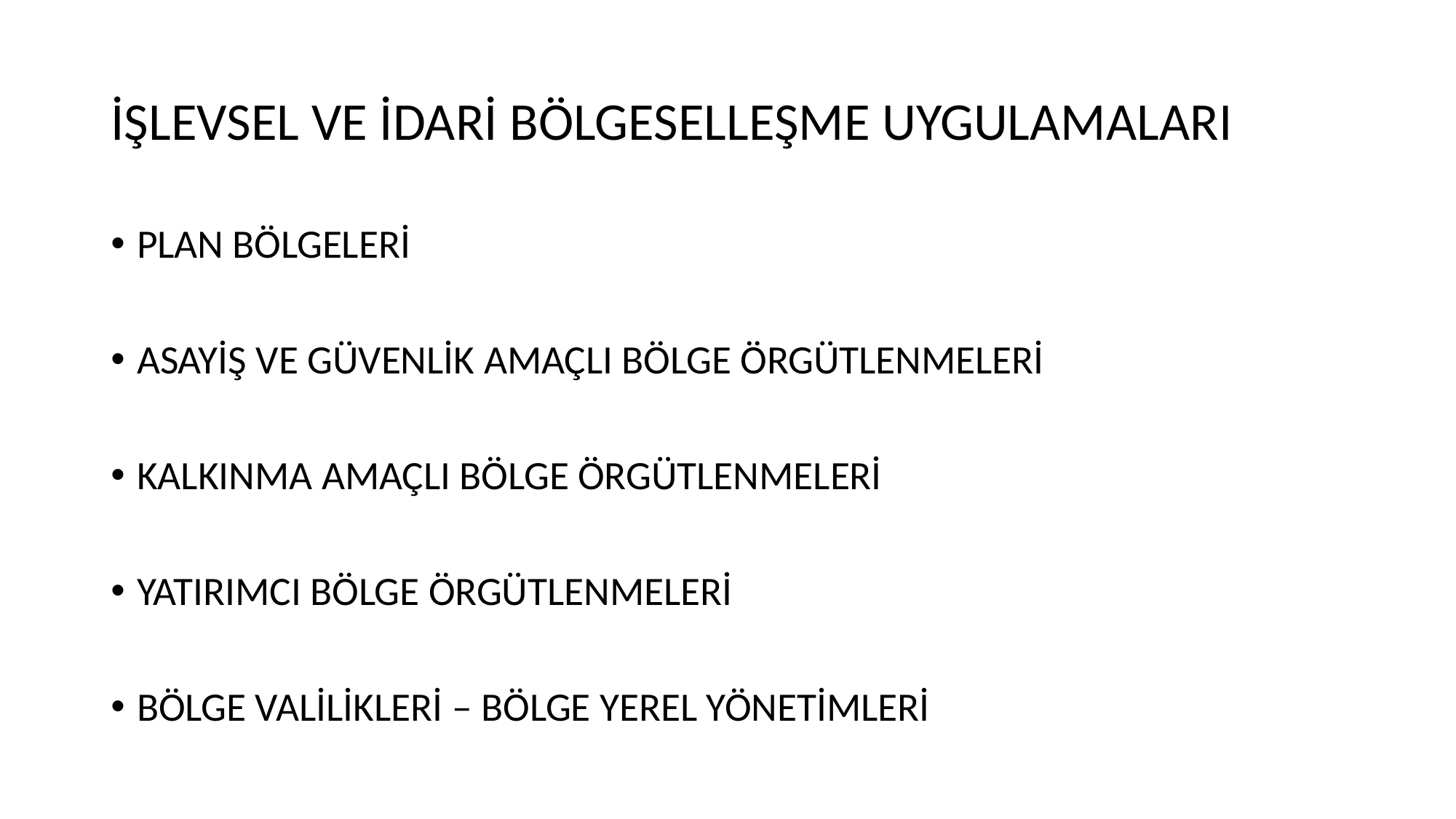

# İŞLEVSEL VE İDARİ BÖLGESELLEŞME UYGULAMALARI
PLAN BÖLGELERİ

ASAYİŞ VE GÜVENLİK AMAÇLI BÖLGE ÖRGÜTLENMELERİ

KALKINMA AMAÇLI BÖLGE ÖRGÜTLENMELERİ

YATIRIMCI BÖLGE ÖRGÜTLENMELERİ

BÖLGE VALİLİKLERİ – BÖLGE YEREL YÖNETİMLERİ